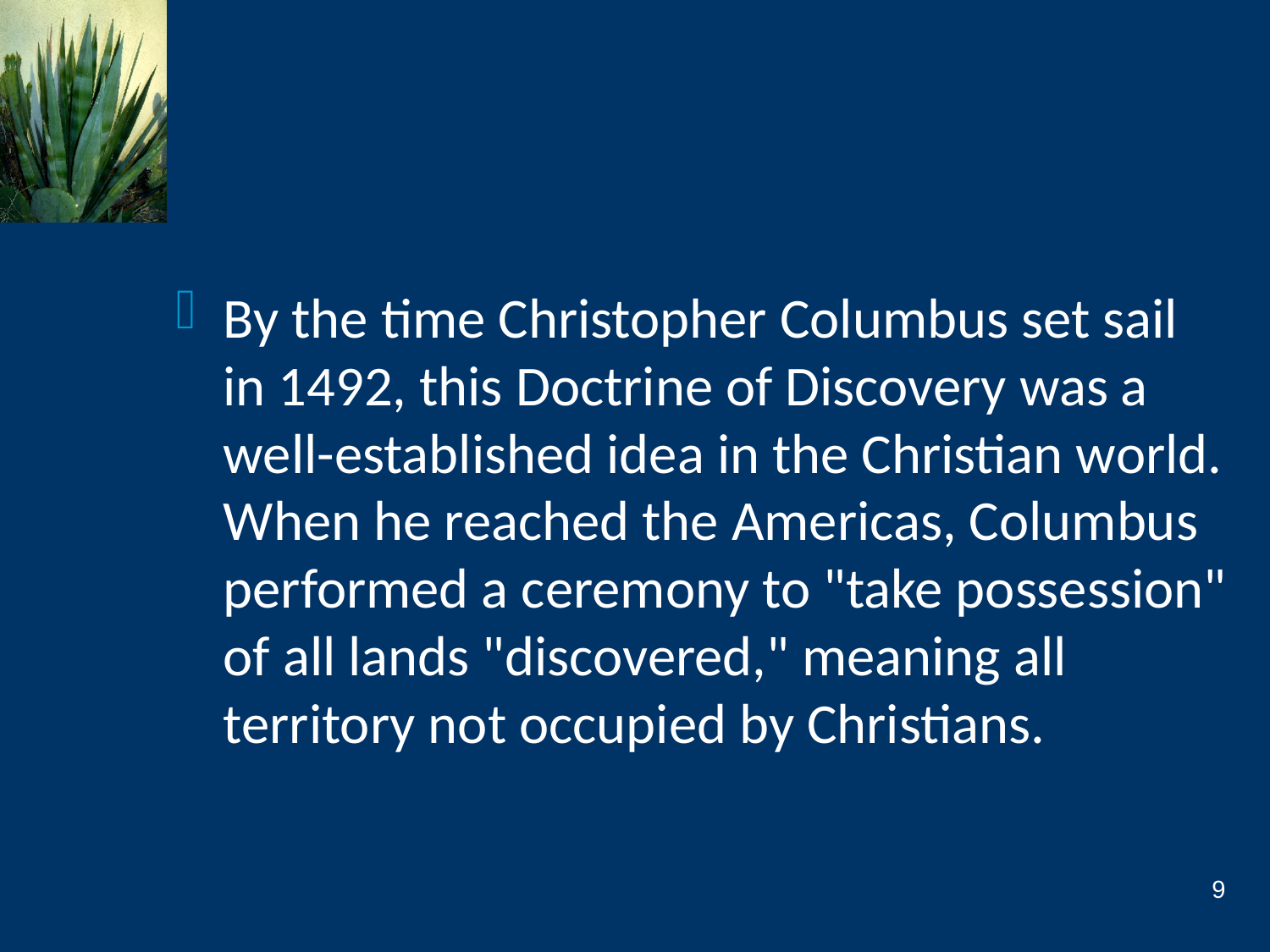

#
By the time Christopher Columbus set sail in 1492, this Doctrine of Discovery was a well-established idea in the Christian world. When he reached the Americas, Columbus performed a ceremony to "take possession" of all lands "discovered," meaning all territory not occupied by Christians.
9